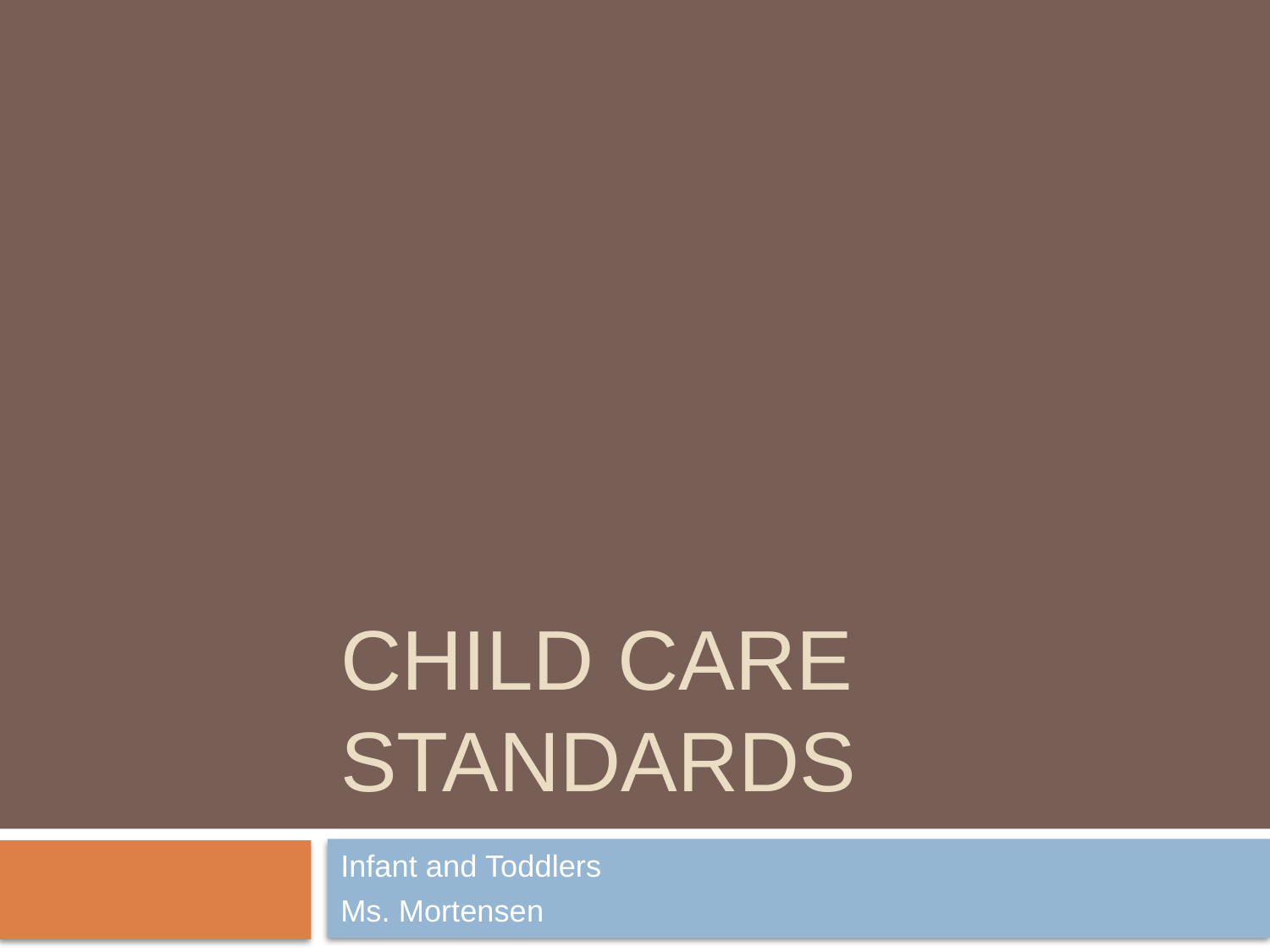

# Child care standards
Infant and Toddlers
Ms. Mortensen